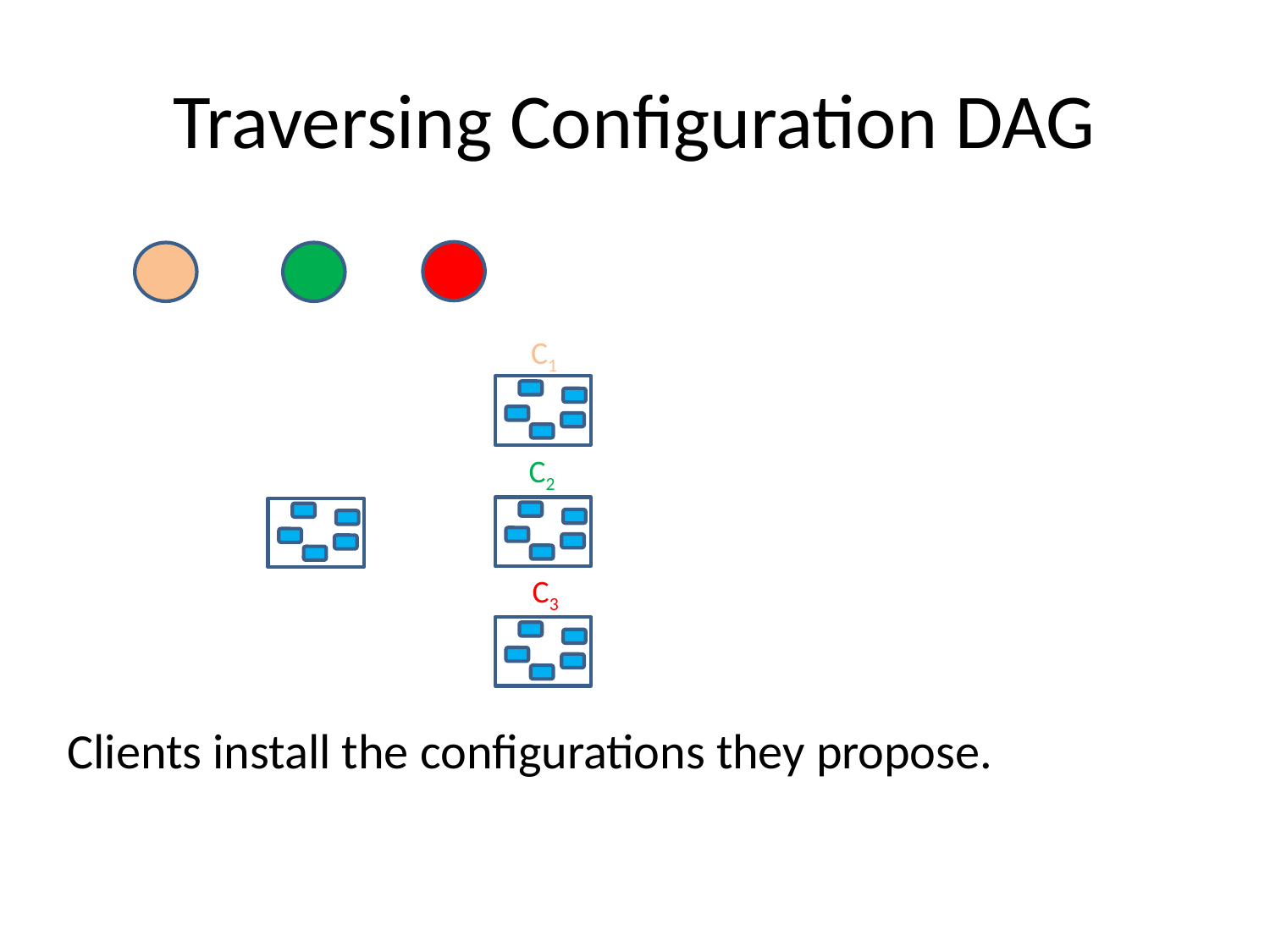

# Traversing Configuration DAG

C1

C2

C3

Clients install the configurations they propose.